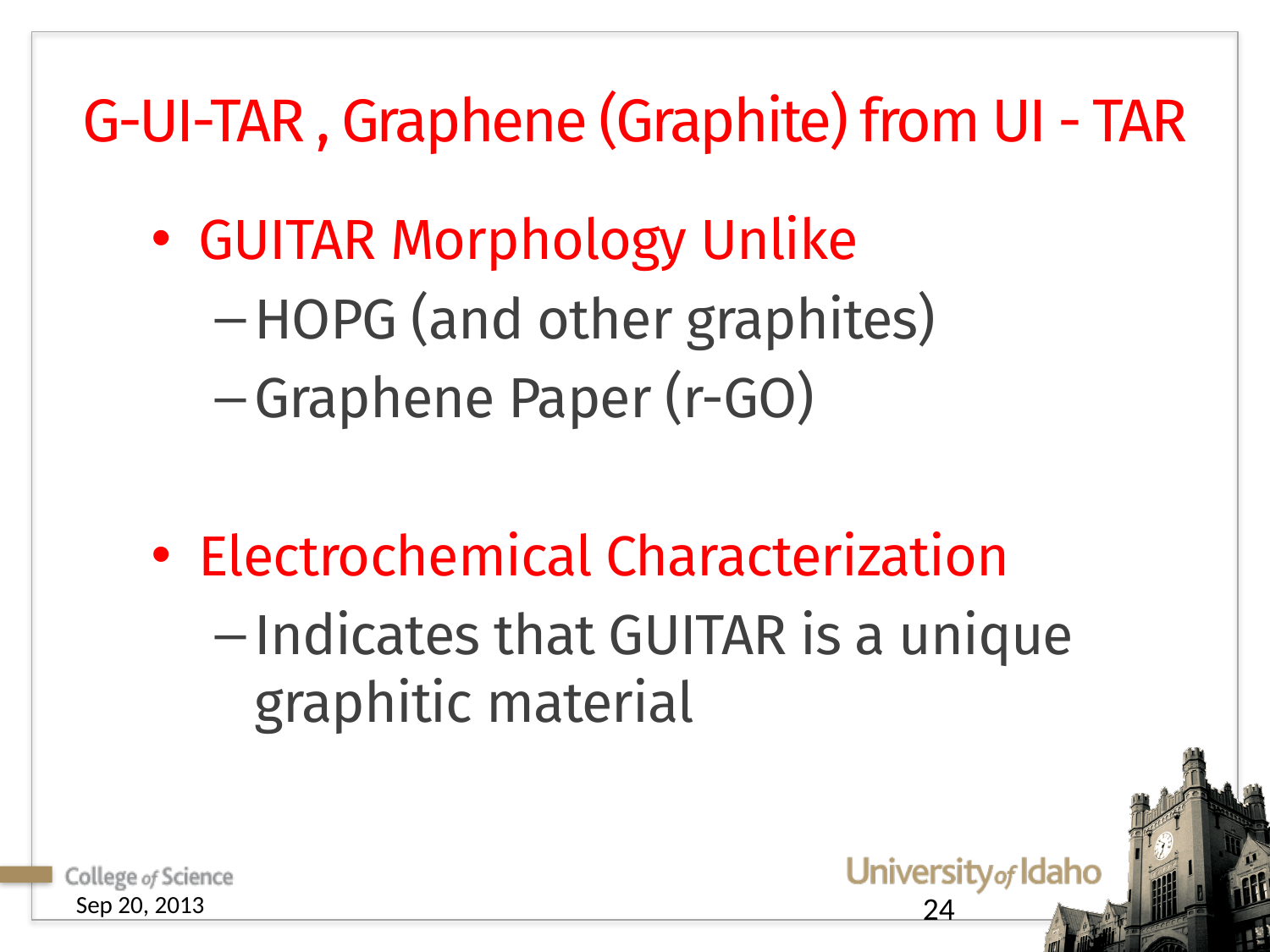

# G-UI-TAR , Graphene (Graphite) from UI - TAR
GUITAR Morphology Unlike
HOPG (and other graphites)
Graphene Paper (r-GO)

Electrochemical Characterization
Indicates that GUITAR is a unique graphitic material
Sep 20, 2013
24